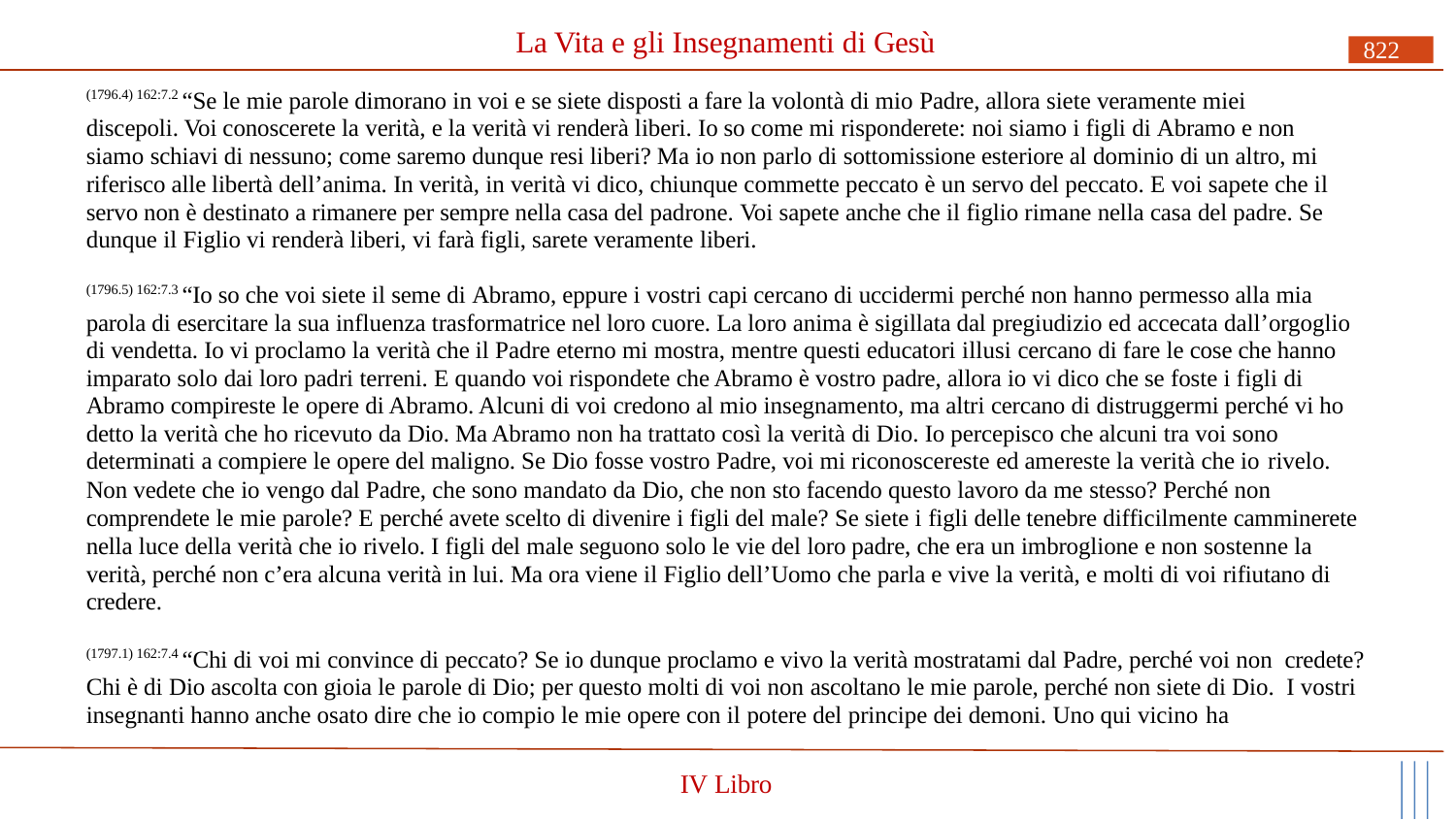

# La Vita e gli Insegnamenti di Gesù
822

(1796.4) 162:7.2 “Se le mie parole dimorano in voi e se siete disposti a fare la volontà di mio Padre, allora siete veramente miei  discepoli. Voi conoscerete la verità, e la verità vi renderà liberi. Io so come mi risponderete: noi siamo i figli di Abramo e non  siamo schiavi di nessuno; come saremo dunque resi liberi? Ma io non parlo di sottomissione esteriore al dominio di un altro, mi  riferisco alle libertà dell’anima. In verità, in verità vi dico, chiunque commette peccato è un servo del peccato. E voi sapete che il  servo non è destinato a rimanere per sempre nella casa del padrone. Voi sapete anche che il figlio rimane nella casa del padre. Se  dunque il Figlio vi renderà liberi, vi farà figli, sarete veramente liberi.

(1796.5) 162:7.3 “Io so che voi siete il seme di Abramo, eppure i vostri capi cercano di uccidermi perché non hanno permesso alla mia  parola di esercitare la sua influenza trasformatrice nel loro cuore. La loro anima è sigillata dal pregiudizio ed accecata dall’orgoglio  di vendetta. Io vi proclamo la verità che il Padre eterno mi mostra, mentre questi educatori illusi cercano di fare le cose che hanno  imparato solo dai loro padri terreni. E quando voi rispondete che Abramo è vostro padre, allora io vi dico che se foste i figli di  Abramo compireste le opere di Abramo. Alcuni di voi credono al mio insegnamento, ma altri cercano di distruggermi perché vi ho  detto la verità che ho ricevuto da Dio. Ma Abramo non ha trattato così la verità di Dio. Io percepisco che alcuni tra voi sono  determinati a compiere le opere del maligno. Se Dio fosse vostro Padre, voi mi riconoscereste ed amereste la verità che io rivelo.
Non vedete che io vengo dal Padre, che sono mandato da Dio, che non sto facendo questo lavoro da me stesso? Perché non  comprendete le mie parole? E perché avete scelto di divenire i figli del male? Se siete i figli delle tenebre difficilmente camminerete  nella luce della verità che io rivelo. I figli del male seguono solo le vie del loro padre, che era un imbroglione e non sostenne la  verità, perché non c’era alcuna verità in lui. Ma ora viene il Figlio dell’Uomo che parla e vive la verità, e molti di voi rifiutano di  credere.

(1797.1) 162:7.4 “Chi di voi mi convince di peccato? Se io dunque proclamo e vivo la verità mostratami dal Padre, perché voi non  credete? Chi è di Dio ascolta con gioia le parole di Dio; per questo molti di voi non ascoltano le mie parole, perché non siete di Dio.  I vostri insegnanti hanno anche osato dire che io compio le mie opere con il potere del principe dei demoni. Uno qui vicino ha

IV Libro